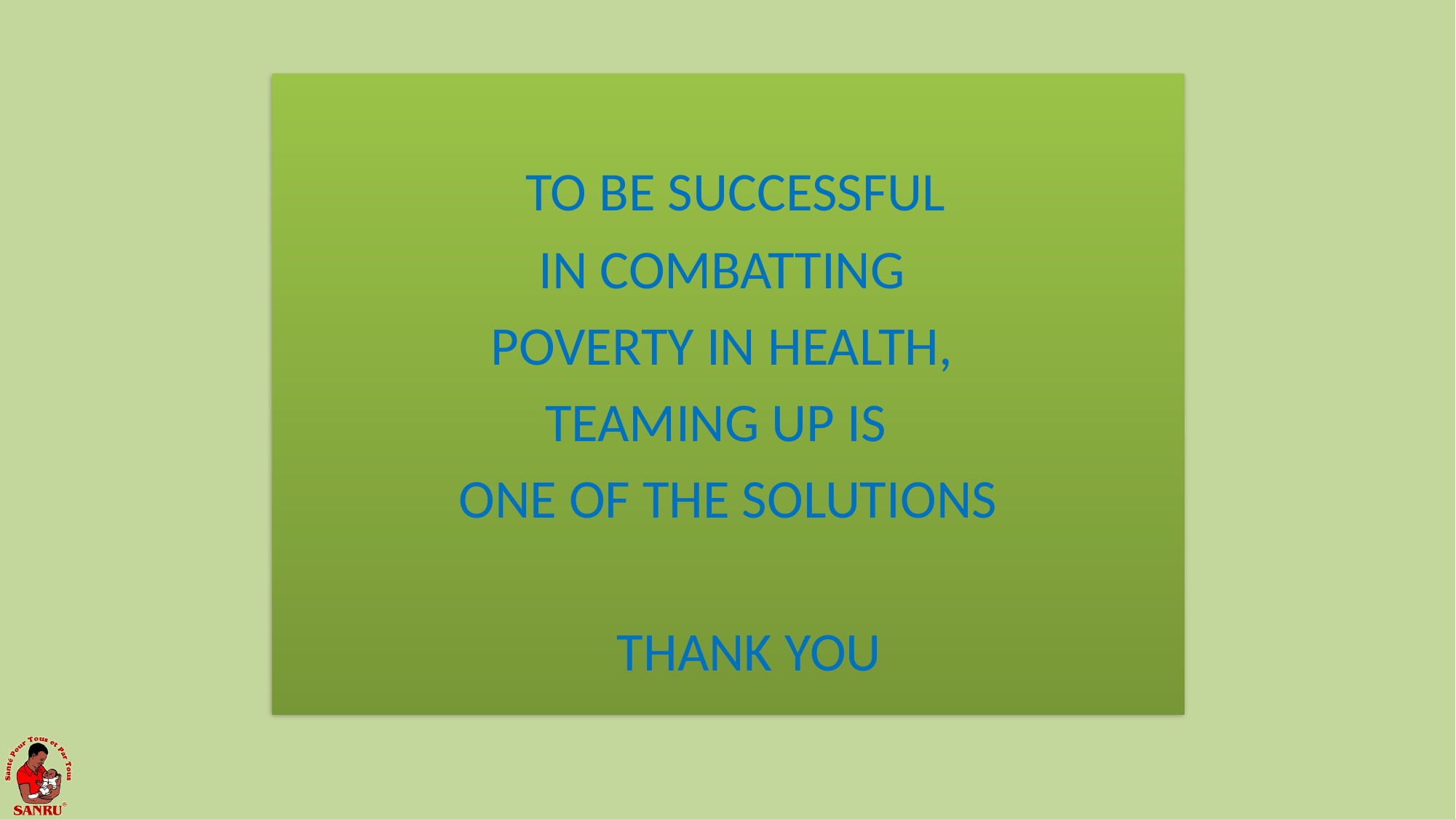

TO BE SUCCESSFUL
IN COMBATTING
POVERTY IN HEALTH,
TEAMING UP IS
ONE OF THE SOLUTIONS

                           THANK YOU